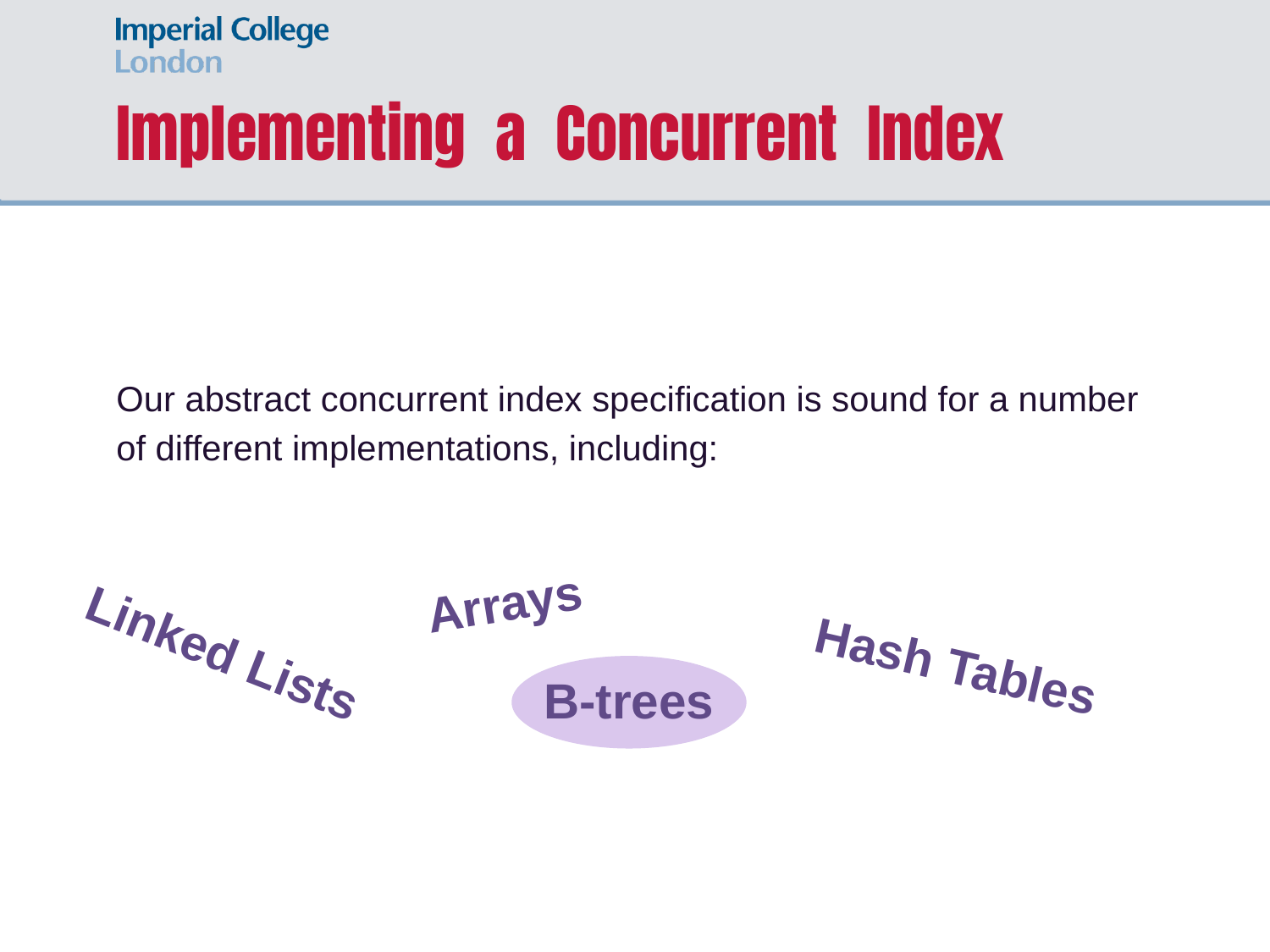

# Implementing  a  Concurrent  Index
Our abstract concurrent index specification is sound for a number
of different implementations, including:
Arrays
Linked Lists
Hash Tables

B-trees